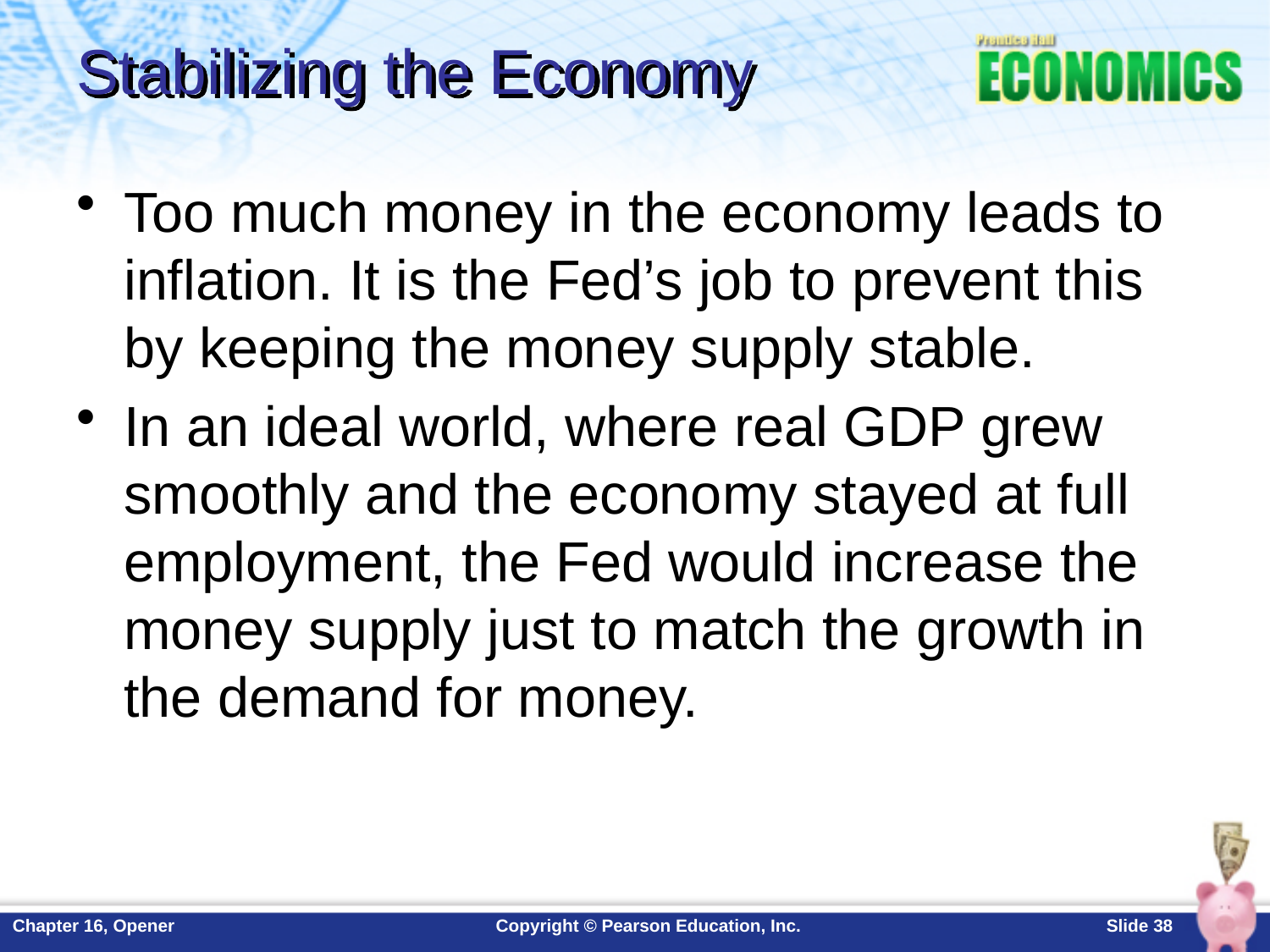

# Stabilizing the Economy
Too much money in the economy leads to inflation. It is the Fed’s job to prevent this by keeping the money supply stable.
In an ideal world, where real GDP grew smoothly and the economy stayed at full employment, the Fed would increase the money supply just to match the growth in the demand for money.